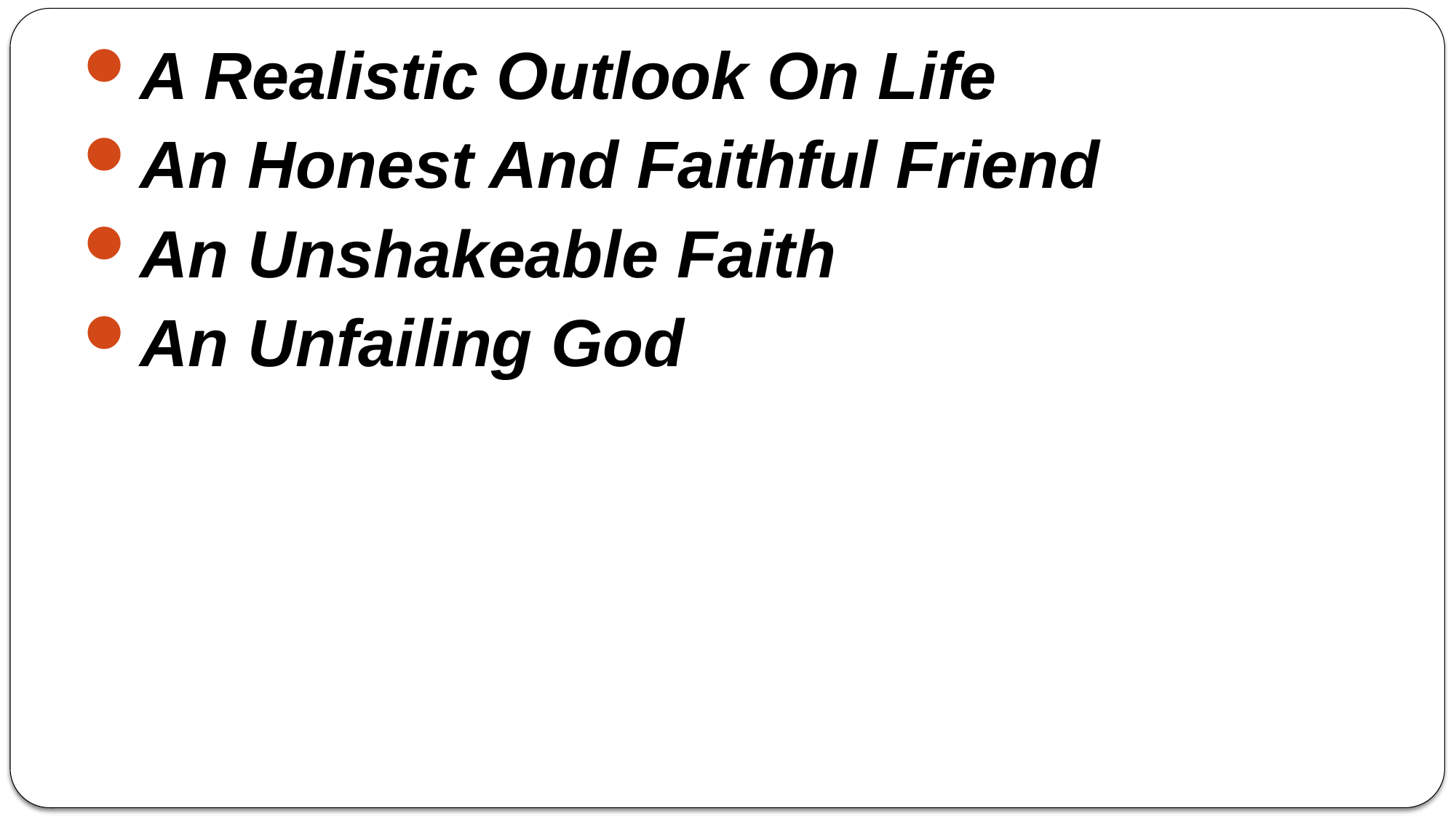

A Realistic Outlook On Life
An Honest And Faithful Friend
An Unshakeable Faith
An Unfailing God